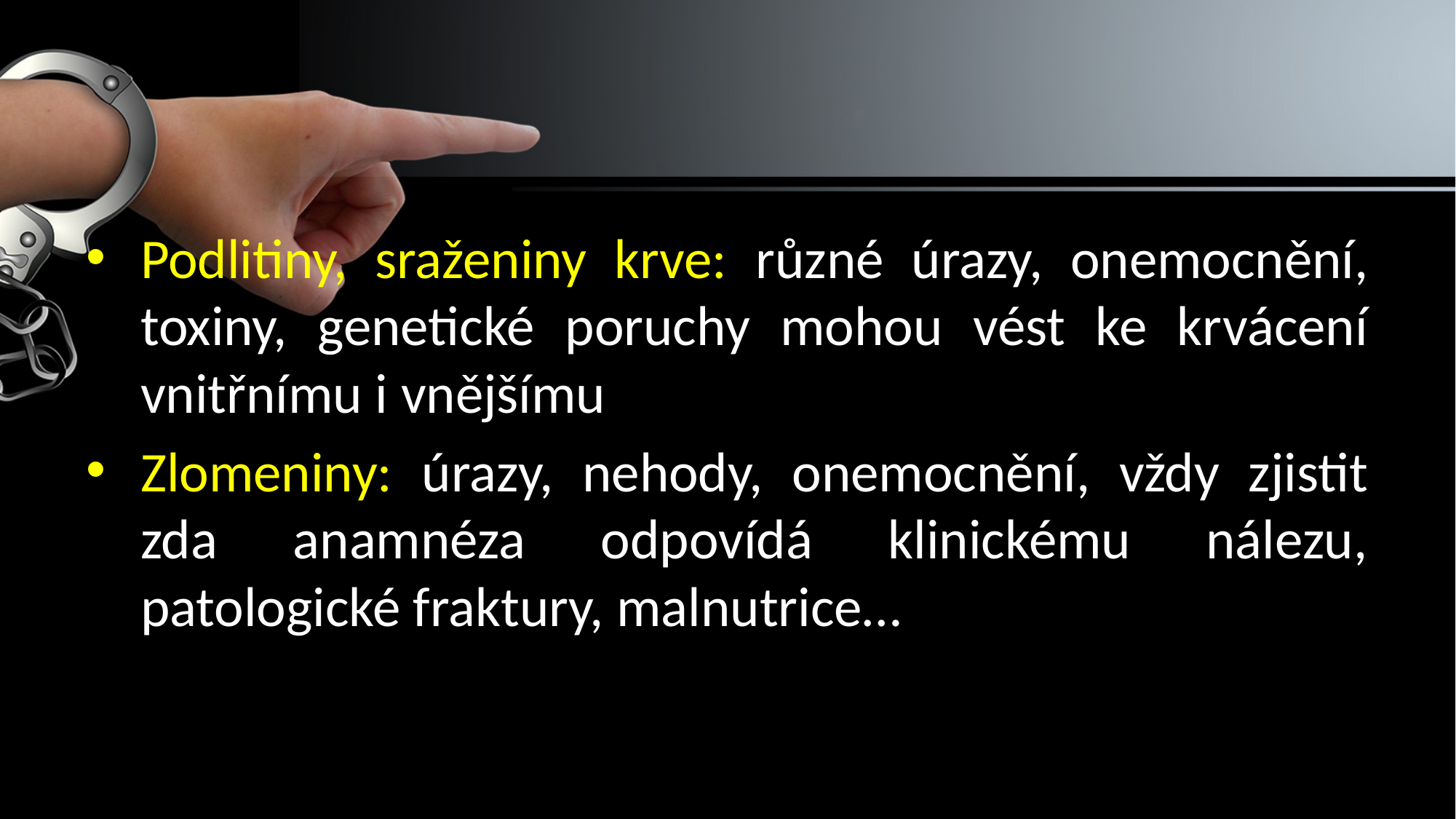

#
Podlitiny, sraženiny krve: různé úrazy, onemocnění, toxiny, genetické poruchy mohou vést ke krvácení vnitřnímu i vnějšímu
Zlomeniny: úrazy, nehody, onemocnění, vždy zjistit zda anamnéza odpovídá klinickému nálezu, patologické fraktury, malnutrice…